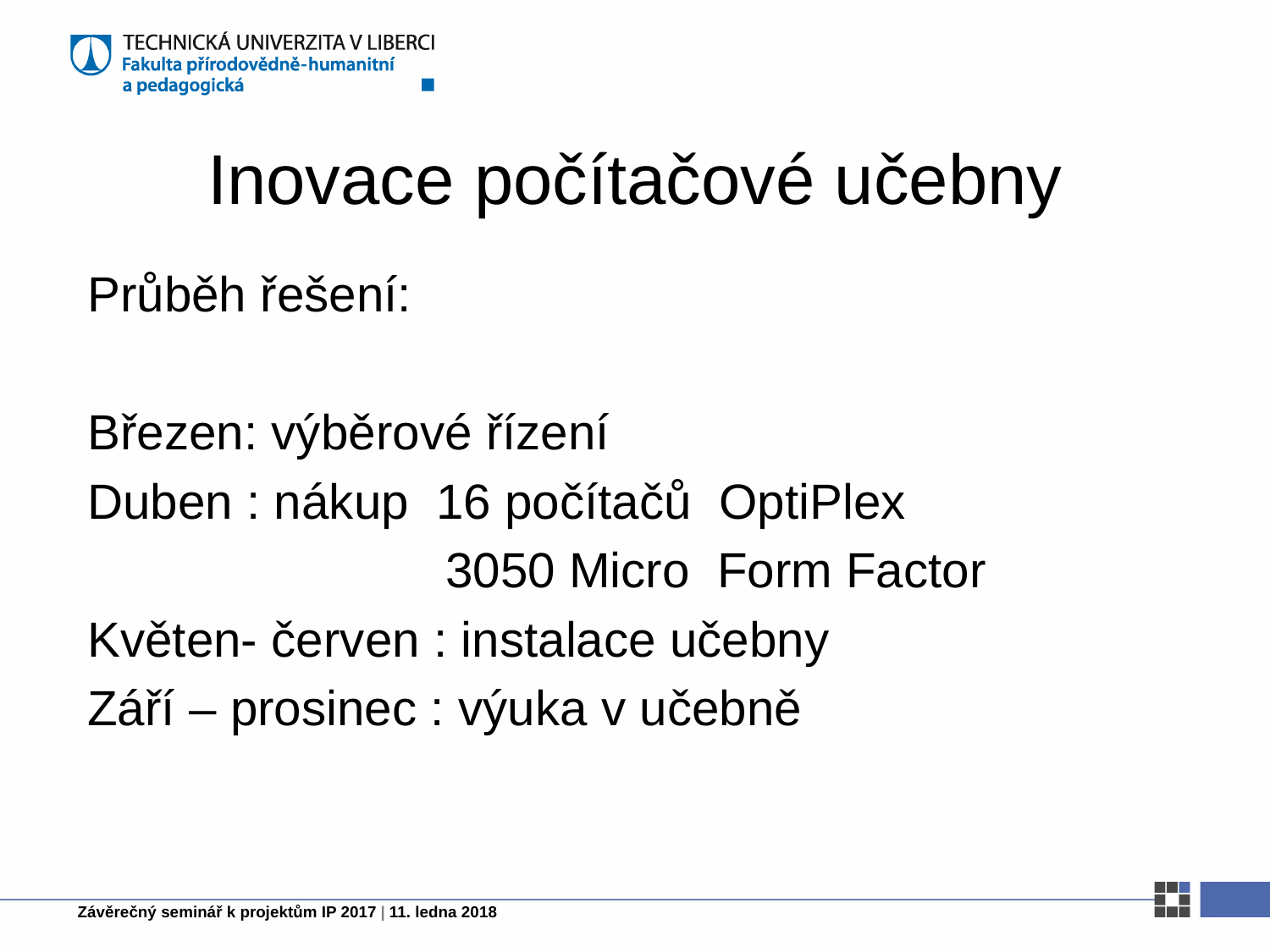

# Inovace počítačové učebny
Průběh řešení:

Březen: výběrové řízení
Duben : nákup  16 počítačů  OptiPlex
                          3050 Micro  Form Factor
Květen- červen : instalace učebny
Září – prosinec : výuka v učebně

Závěrečný seminář k projektům IP 2017 | 11. ledna 2018